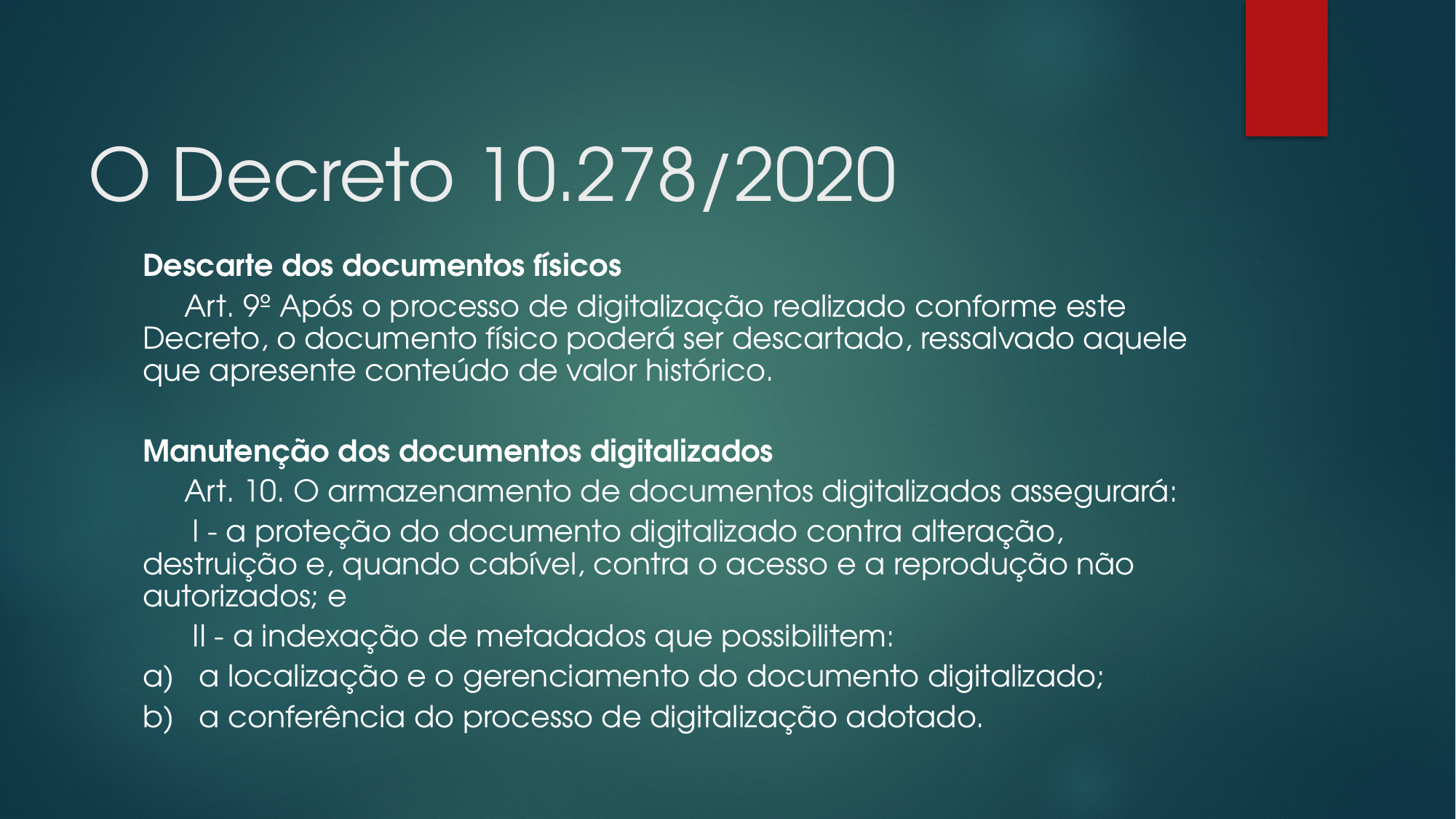

# O Decreto 10.278/2020
Descarte dos documentos físicos
     Art. 9º Após o processo de digitalização realizado conforme este Decreto, o documento físico poderá ser descartado, ressalvado aquele que apresente conteúdo de valor histórico.

Manutenção dos documentos digitalizados
     Art. 10. O armazenamento de documentos digitalizados assegurará:
      I - a proteção do documento digitalizado contra alteração, destruição e, quando cabível, contra o acesso e a reprodução não autorizados; e
      II - a indexação de metadados que possibilitem:
a)	a localização e o gerenciamento do documento digitalizado;
b)	a conferência do processo de digitalização adotado.